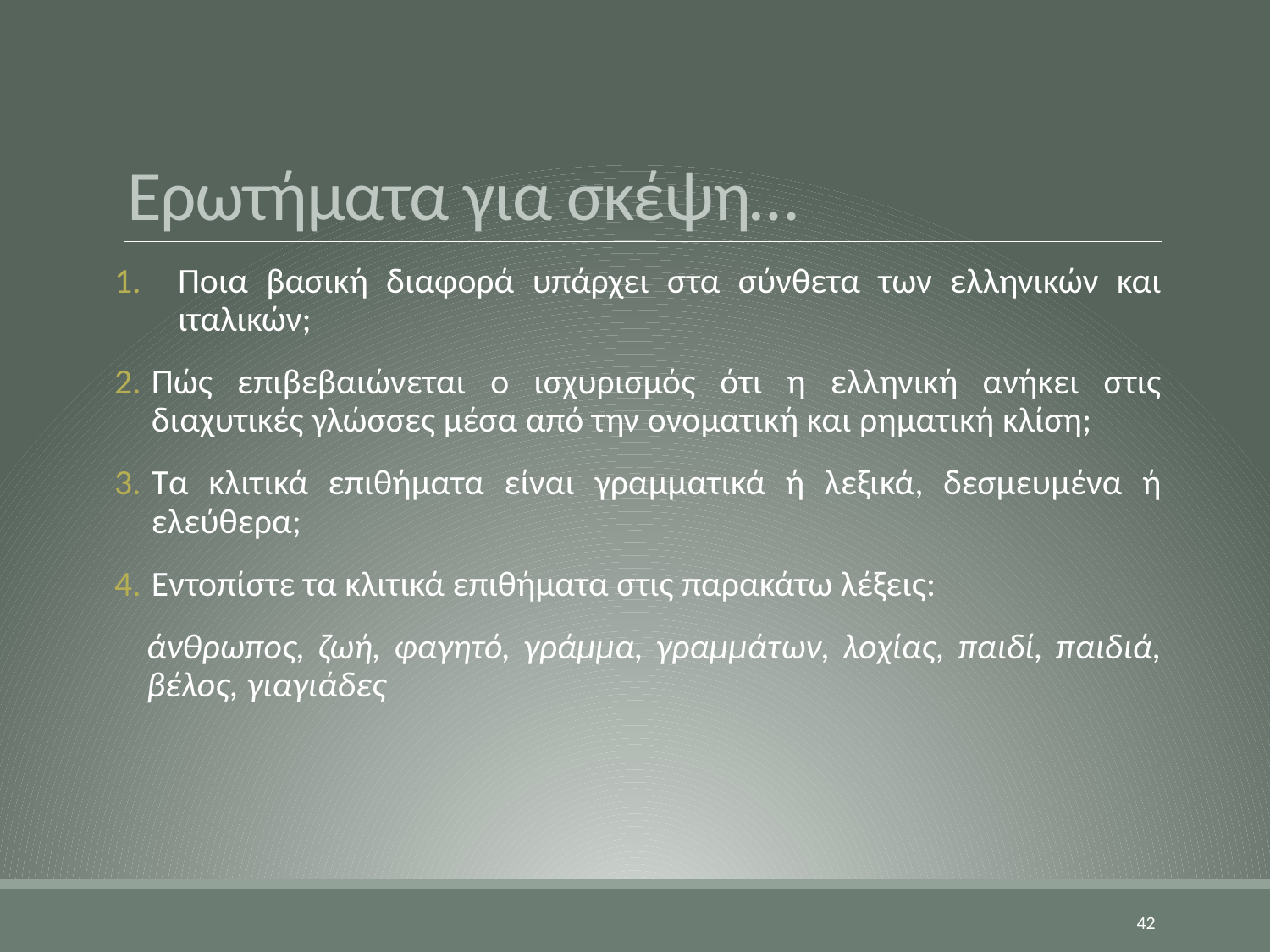

# Ερωτήματα για σκέψη…
Ποια βασική διαφορά υπάρχει στα σύνθετα των ελληνικών και ιταλικών;
Πώς επιβεβαιώνεται ο ισχυρισμός ότι η ελληνική ανήκει στις διαχυτικές γλώσσες μέσα από την ονοματική και ρηματική κλίση;
Τα κλιτικά επιθήματα είναι γραμματικά ή λεξικά, δεσμευμένα ή ελεύθερα;
Εντοπίστε τα κλιτικά επιθήματα στις παρακάτω λέξεις:
άνθρωπος, ζωή, φαγητό, γράμμα, γραμμάτων, λοχίας, παιδί, παιδιά, βέλος, γιαγιάδες

42